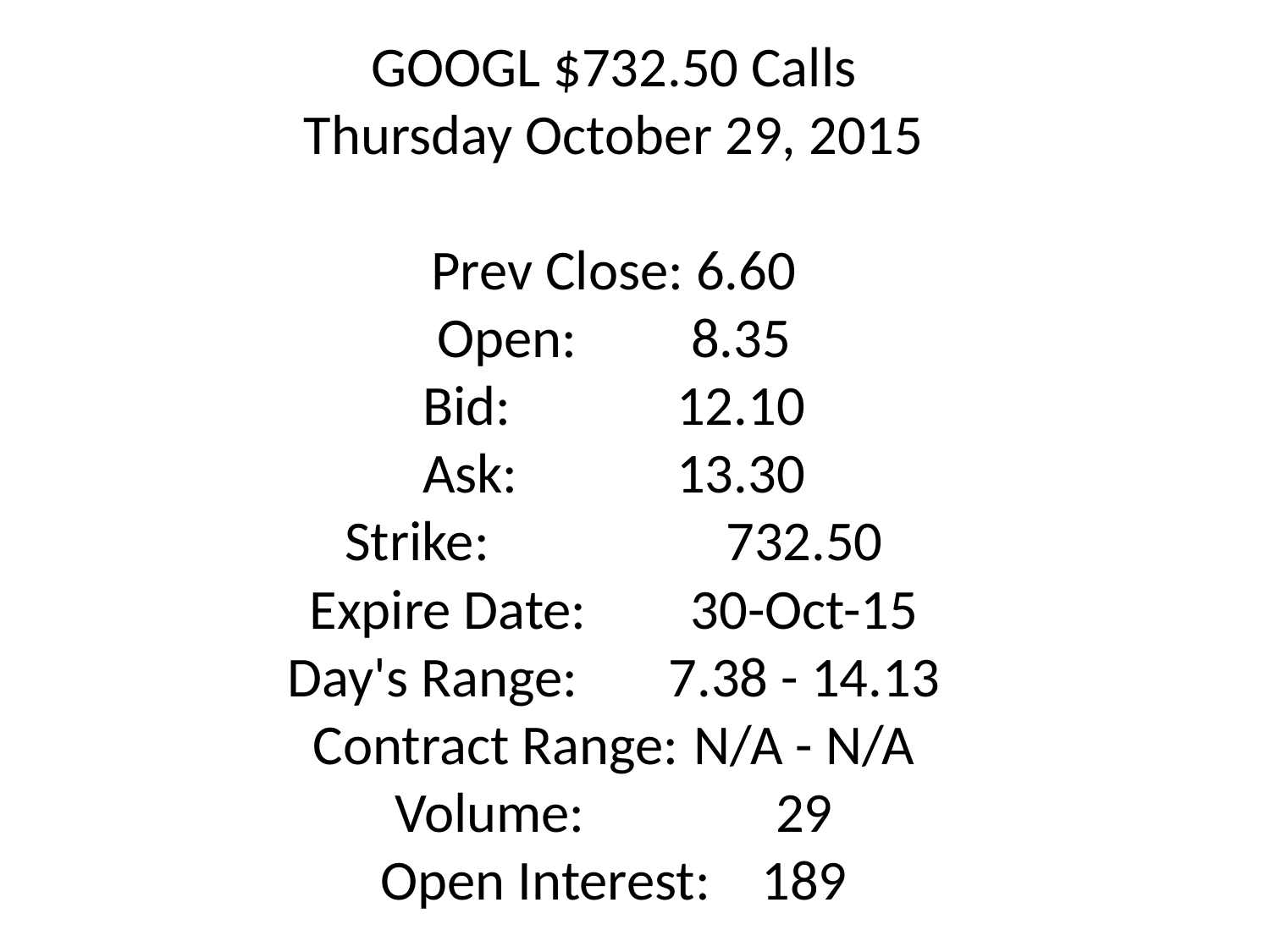

# GOOGL $732.50 Calls Thursday October 29, 2015 Prev Close: 6.60 Open:	8.35 Bid:		12.10 Ask:		13.30 Strike:		732.50 Expire Date:	30-Oct-15 Day's Range:	7.38 - 14.13 Contract Range:	N/A - N/A Volume:		29 Open Interest:	189